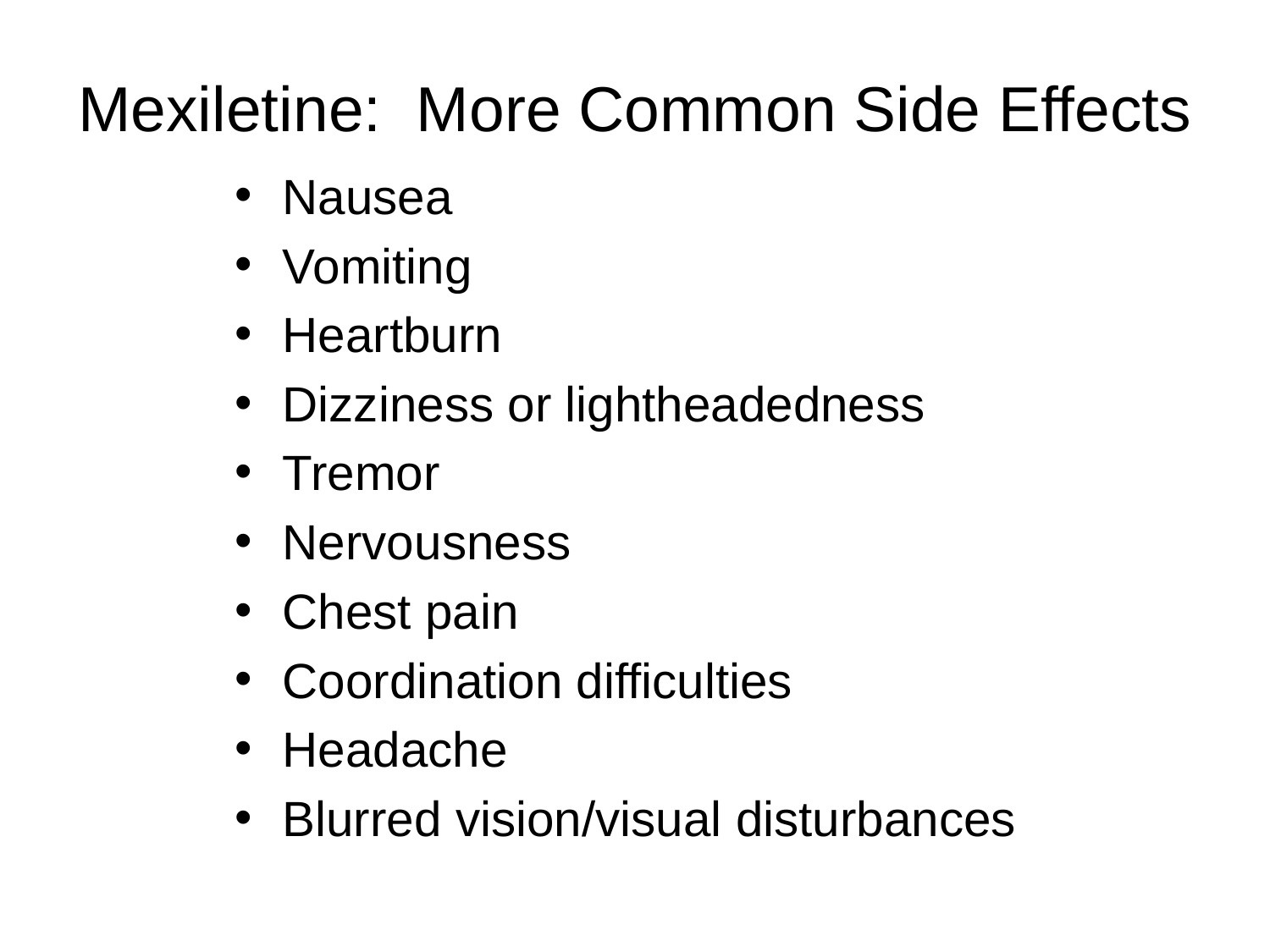

# Mexiletine:  More Common Side Effects
Nausea
Vomiting
Heartburn
Dizziness or lightheadedness
Tremor
Nervousness
Chest pain
Coordination difficulties
Headache
Blurred vision/visual disturbances